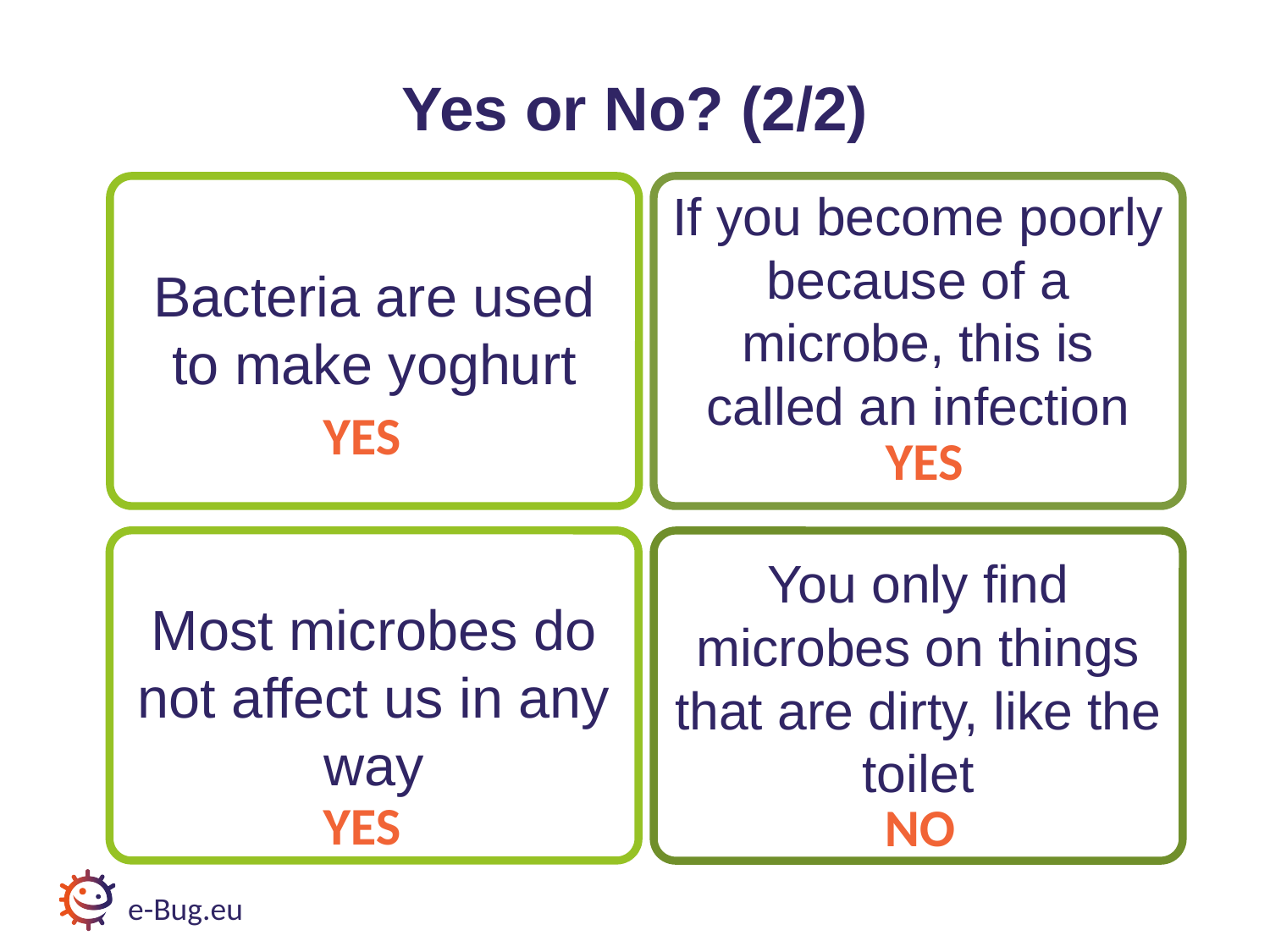

# Yes or No? (2/2)
Bacteria are used to make yoghurt

If you become poorly because of a microbe, this is called an infection

YES
YES
Most microbes do not affect us in any way

You only find microbes on things that are dirty, like the toilet

YES
NO
e-Bug.eu